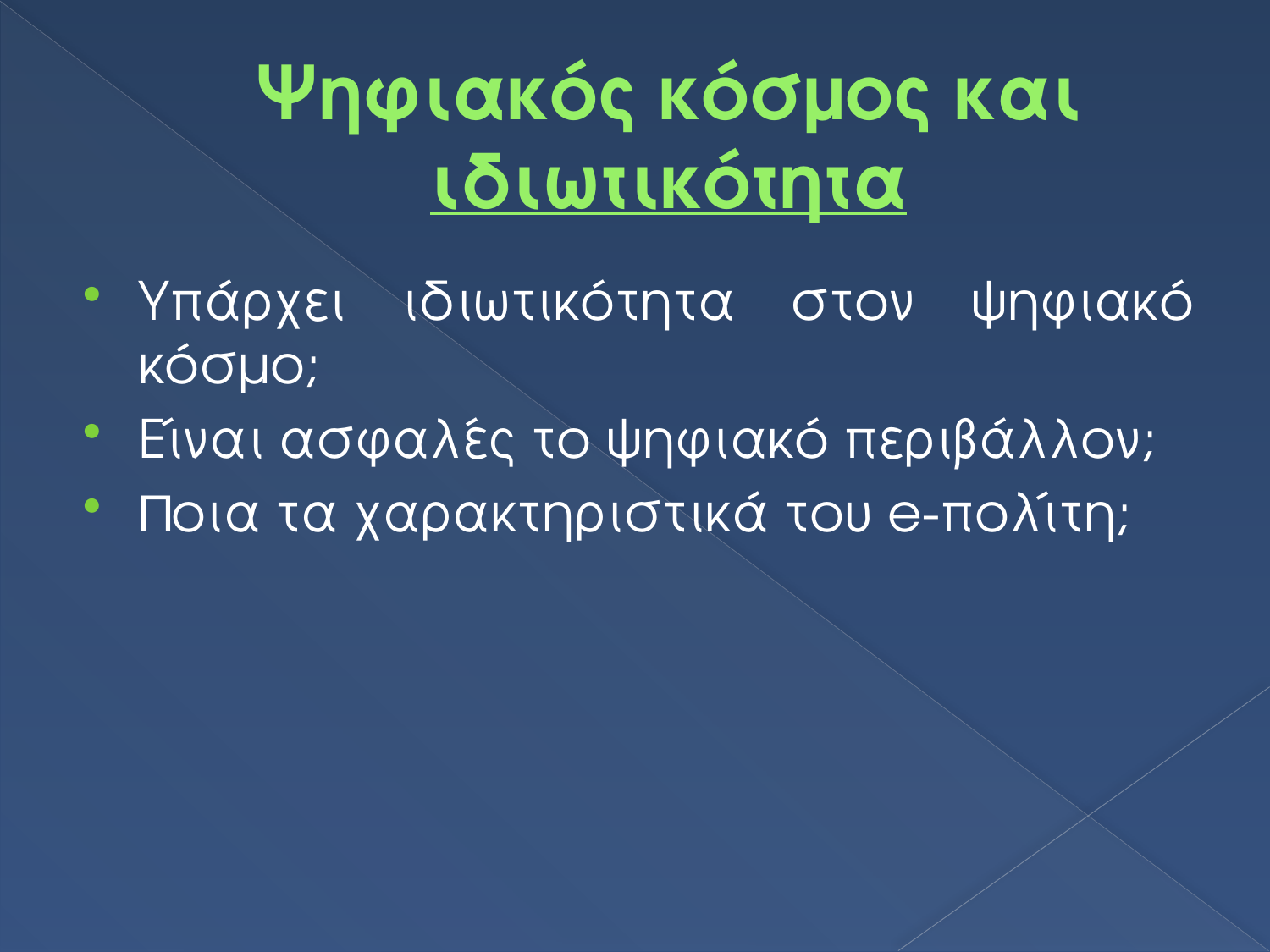

# Ψηφιακός κόσμος και ιδιωτικότητα
Υπάρχει ιδιωτικότητα στον ψηφιακό κόσμο;
Είναι ασφαλές το ψηφιακό περιβάλλον;
Ποια τα χαρακτηριστικά του e-πολίτη;